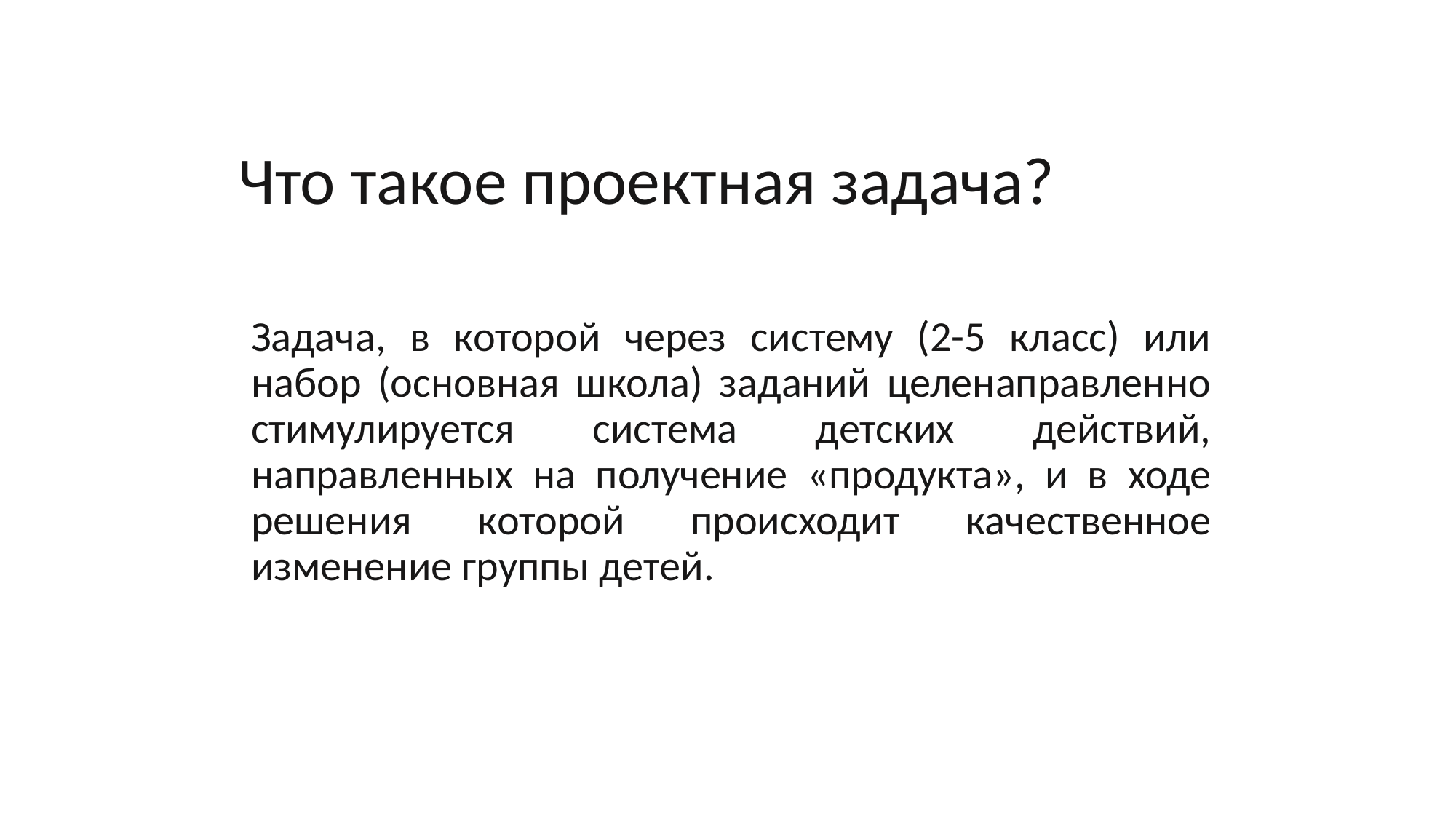

# Что такое проектная задача?
Задача, в которой через систему (2-5 класс) или набор (основная школа) заданий целенаправленно стимулируется система детских действий, направленных на получение «продукта», и в ходе решения которой происходит качественное изменение группы детей.